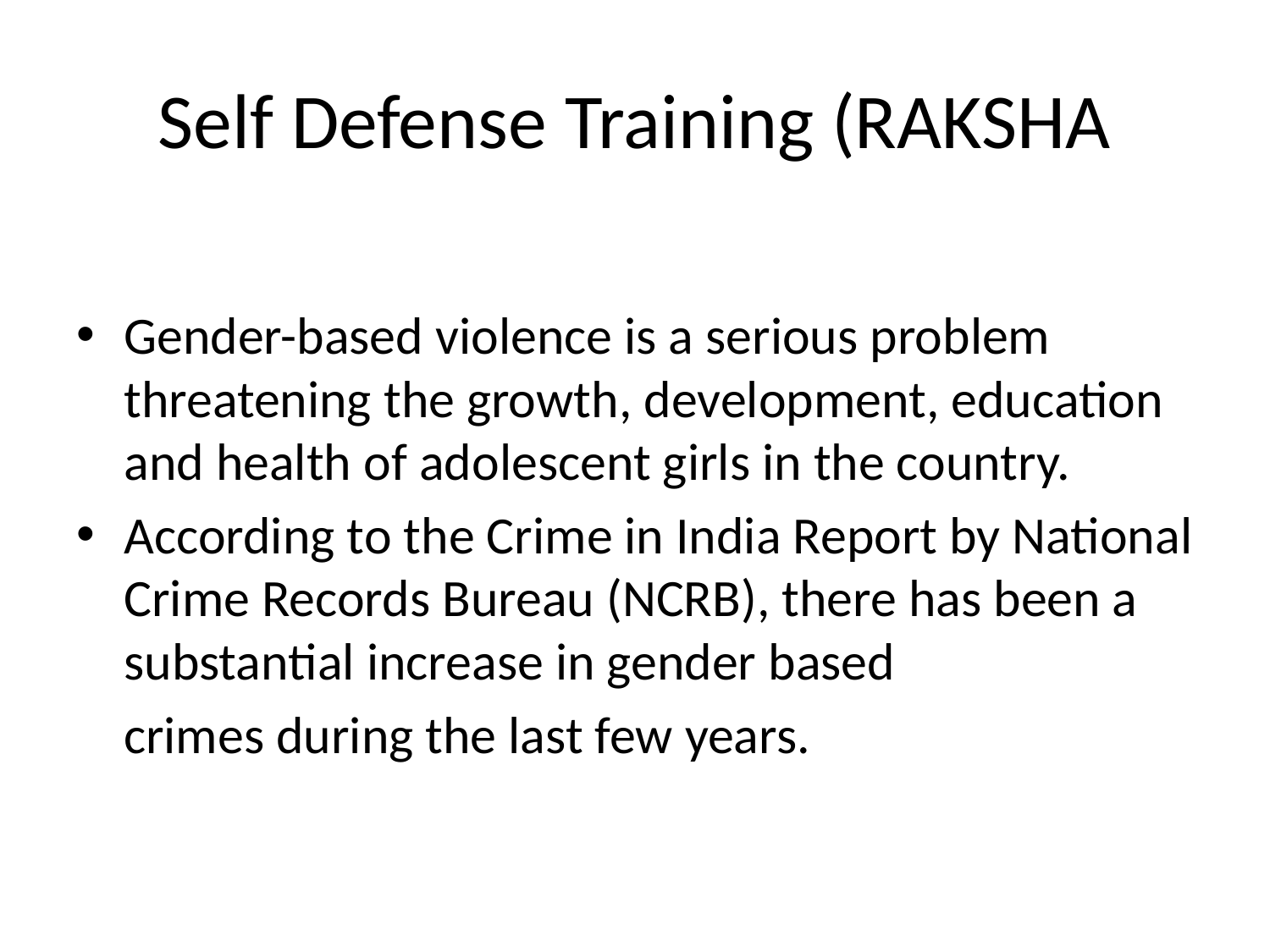

# Self Defense Training (RAKSHA

Gender-based violence is a serious problem threatening the growth, development, education and health of adolescent girls in the country.
According to the Crime in India Report by National Crime Records Bureau (NCRB), there has been a substantial increase in gender based
    crimes during the last few years.